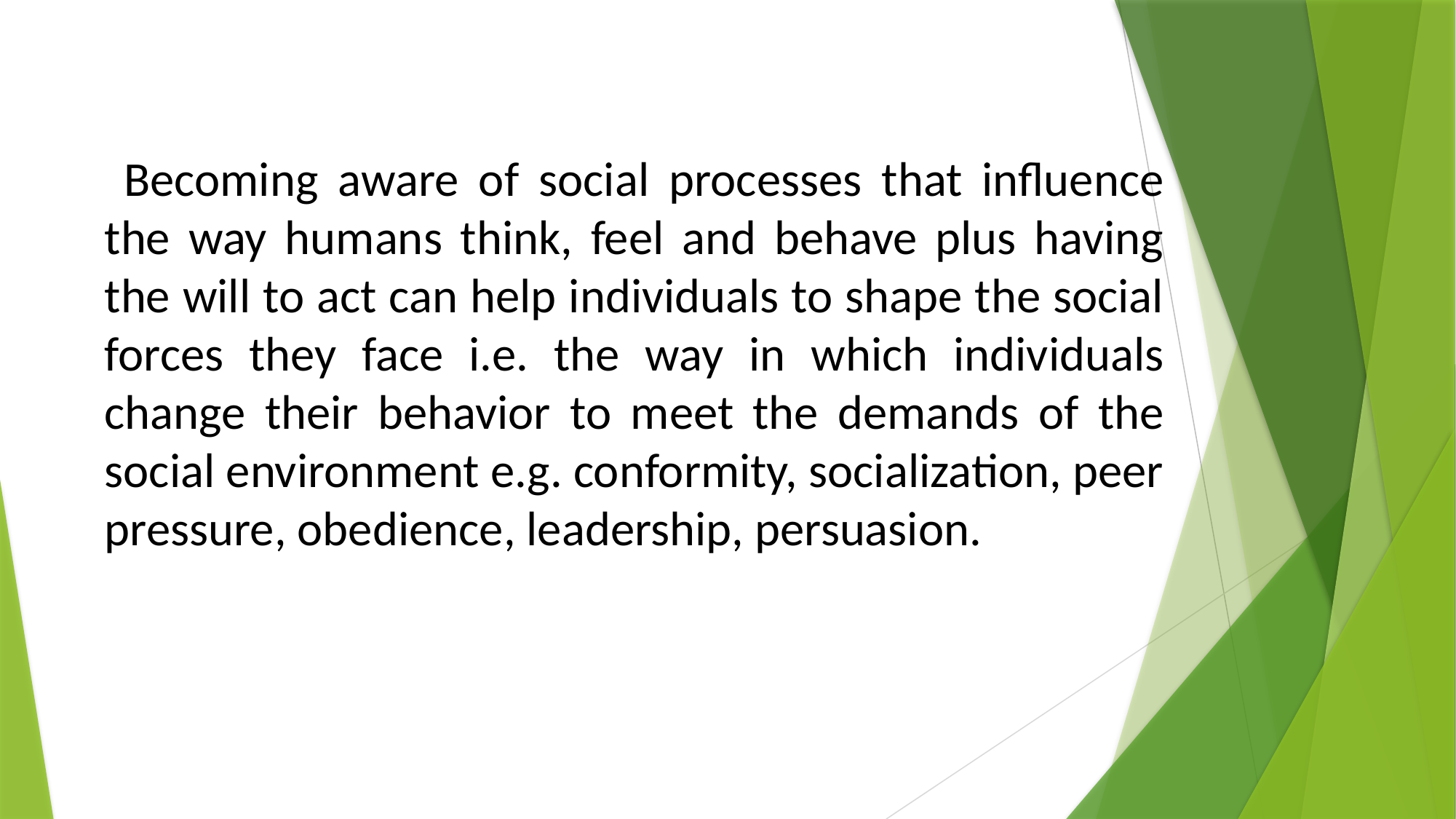

Becoming aware of social processes that influence the way humans think, feel and behave plus having the will to act can help individuals to shape the social forces they face i.e. the way in which individuals change their behavior to meet the demands of the social environment e.g. conformity, socialization, peer pressure, obedience, leadership, persuasion.